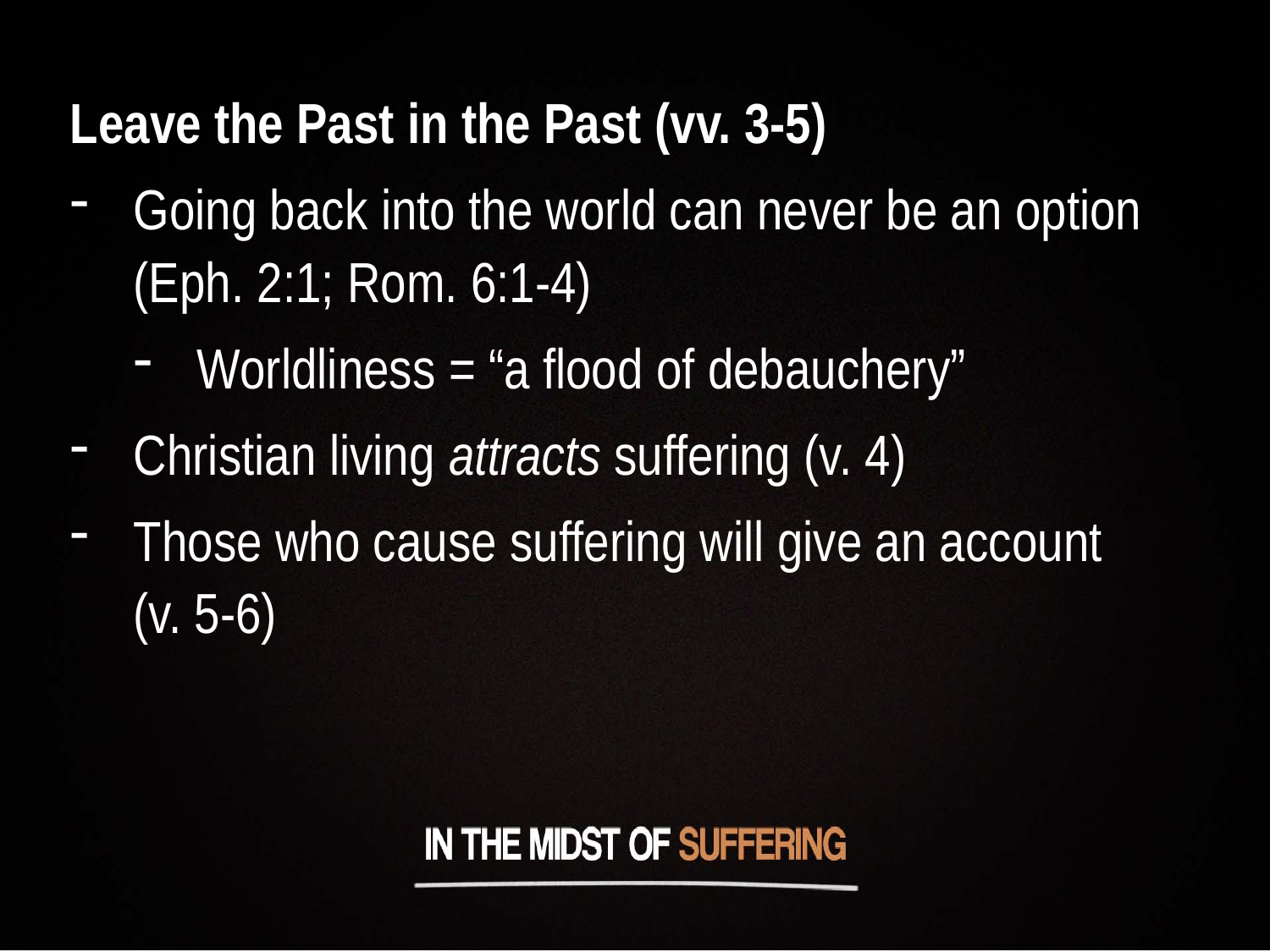

Leave the Past in the Past (vv. 3-5)
Going back into the world can never be an option (Eph. 2:1; Rom. 6:1-4)
Worldliness = “a flood of debauchery”
Christian living attracts suffering (v. 4)
Those who cause suffering will give an account    (v. 5-6)